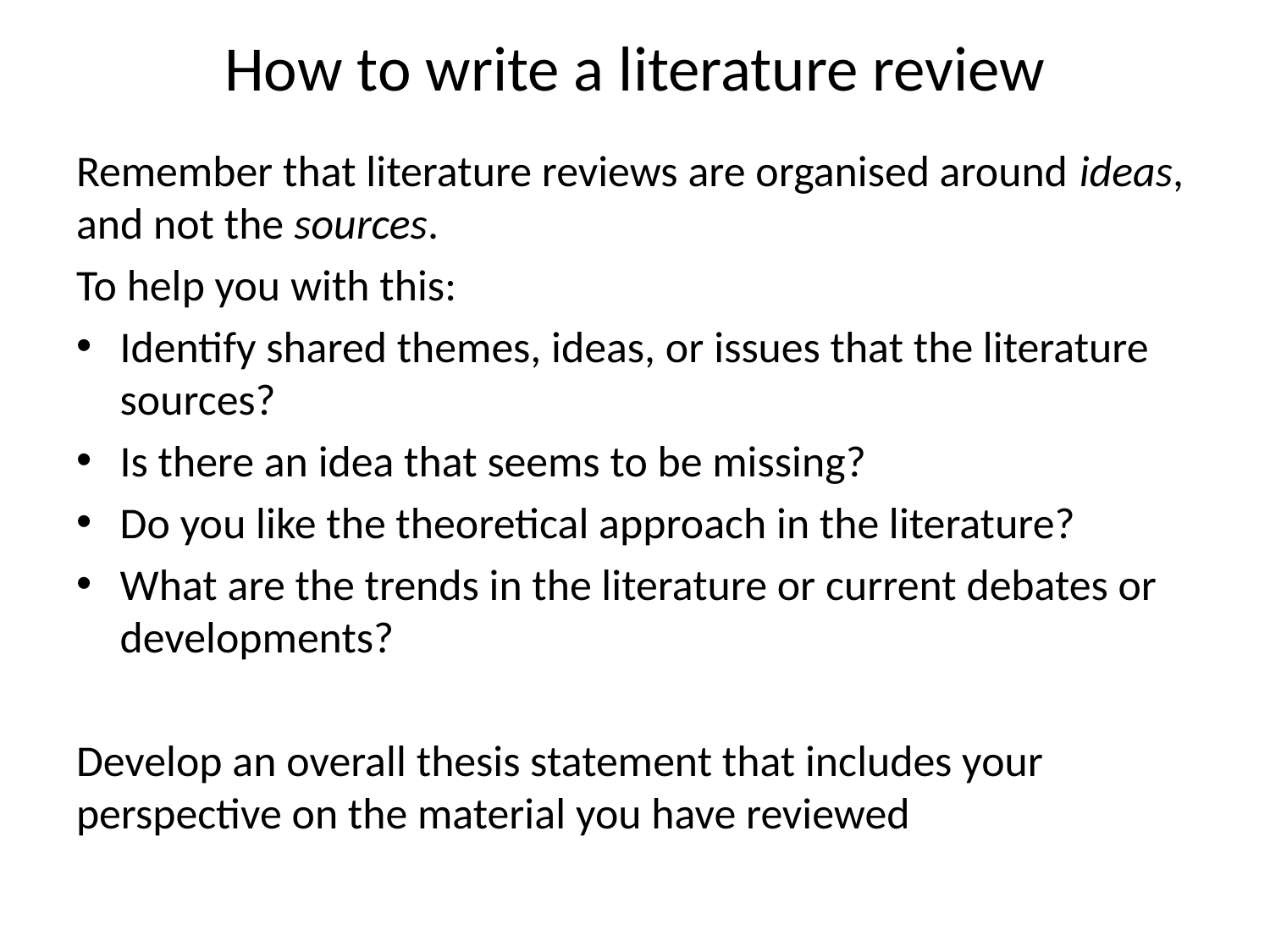

# How to write a literature review
Remember that literature reviews are organised around ideas, and not the sources.
To help you with this:
Identify shared themes, ideas, or issues that the literature sources?
Is there an idea that seems to be missing?
Do you like the theoretical approach in the literature?
What are the trends in the literature or current debates or developments?

Develop an overall thesis statement that includes your perspective on the material you have reviewed